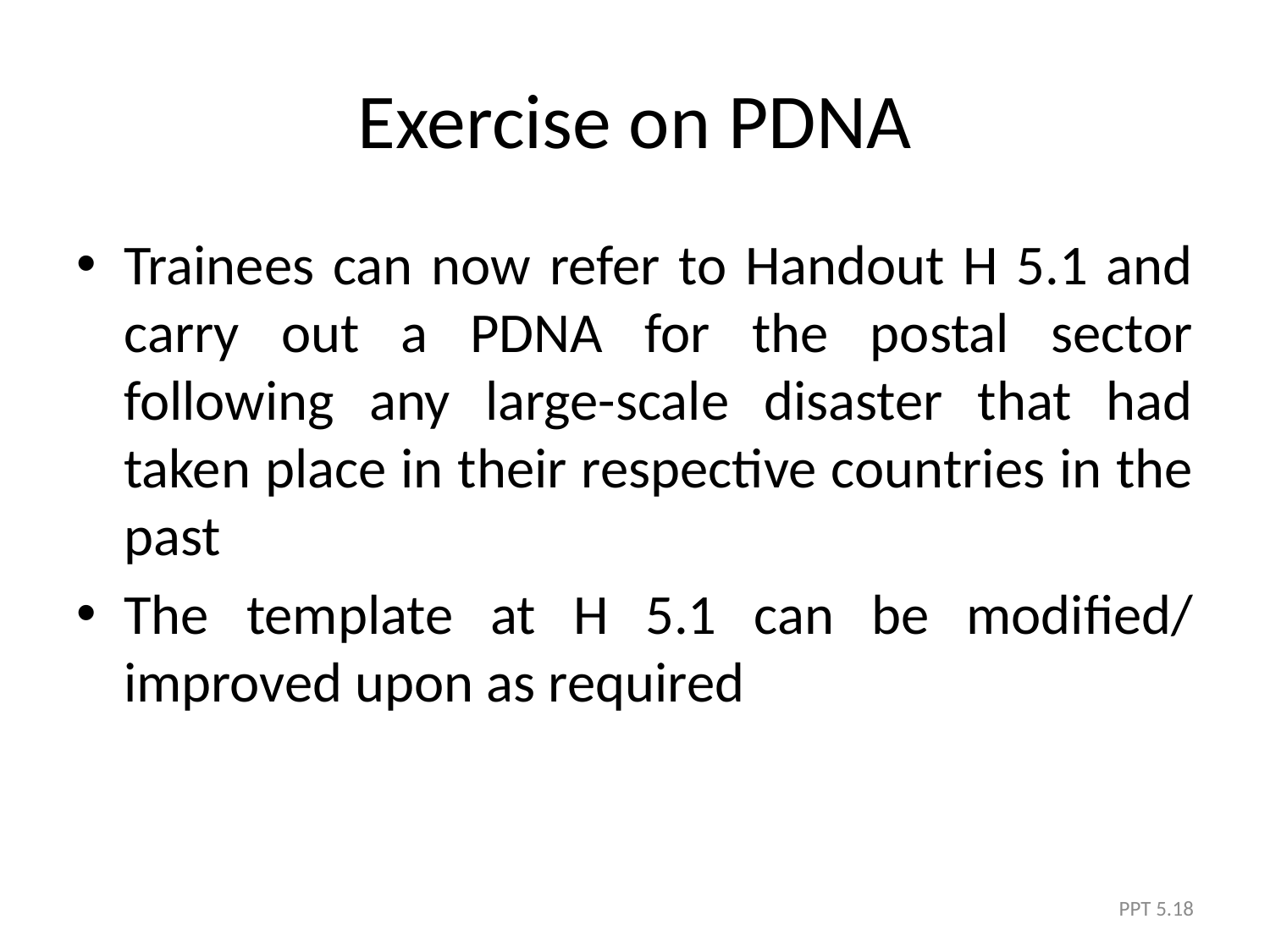

# Exercise on PDNA
Trainees can now refer to Handout H 5.1 and carry out a PDNA for the postal sector following any large-scale disaster that had taken place in their respective countries in the past
The template at H 5.1 can be modified/ improved upon as required
PPT 5.18